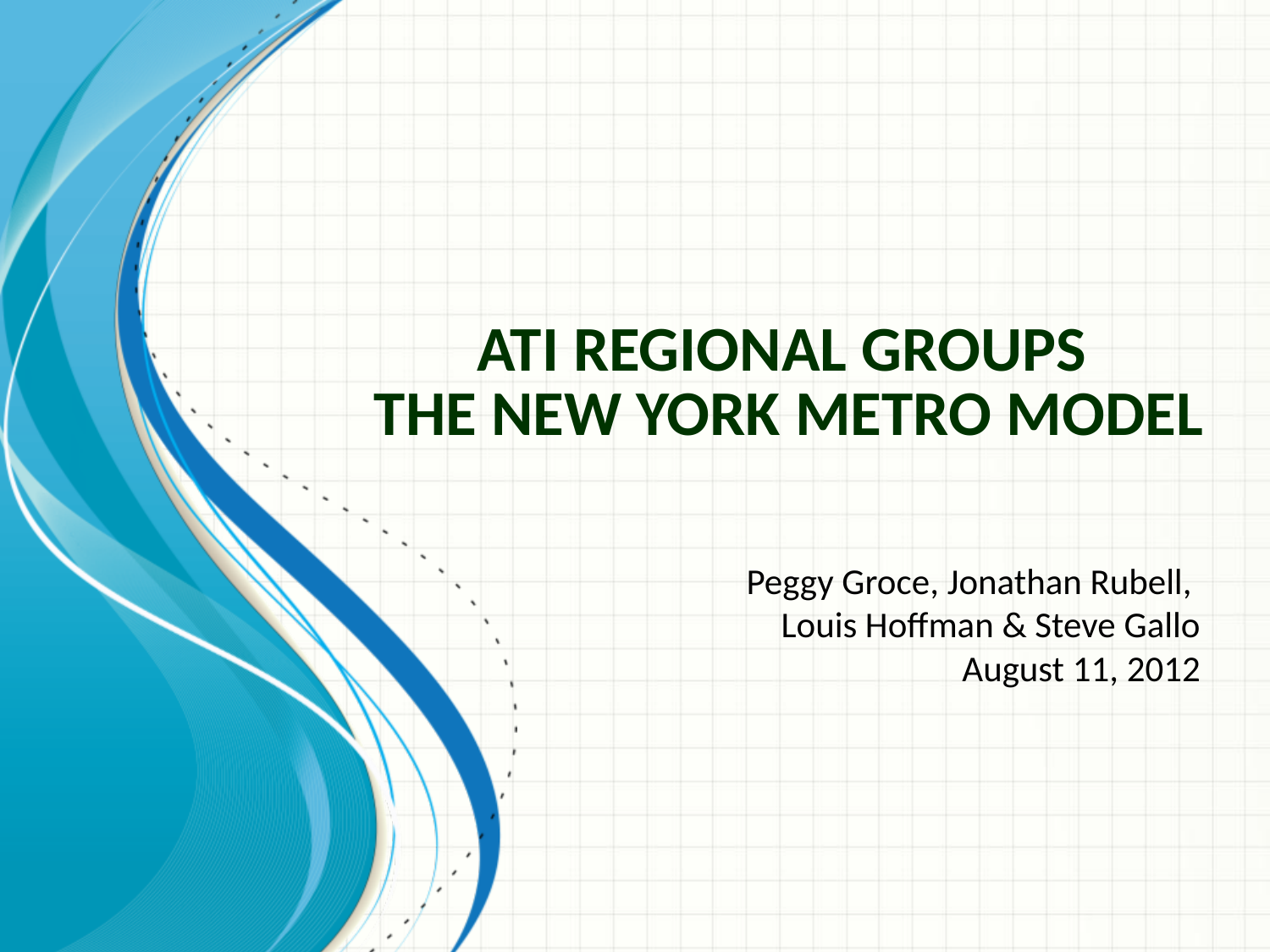

# ATI Regional Groups The New York Metro Model
Peggy Groce, Jonathan Rubell,
Louis Hoffman & Steve Gallo
August 11, 2012